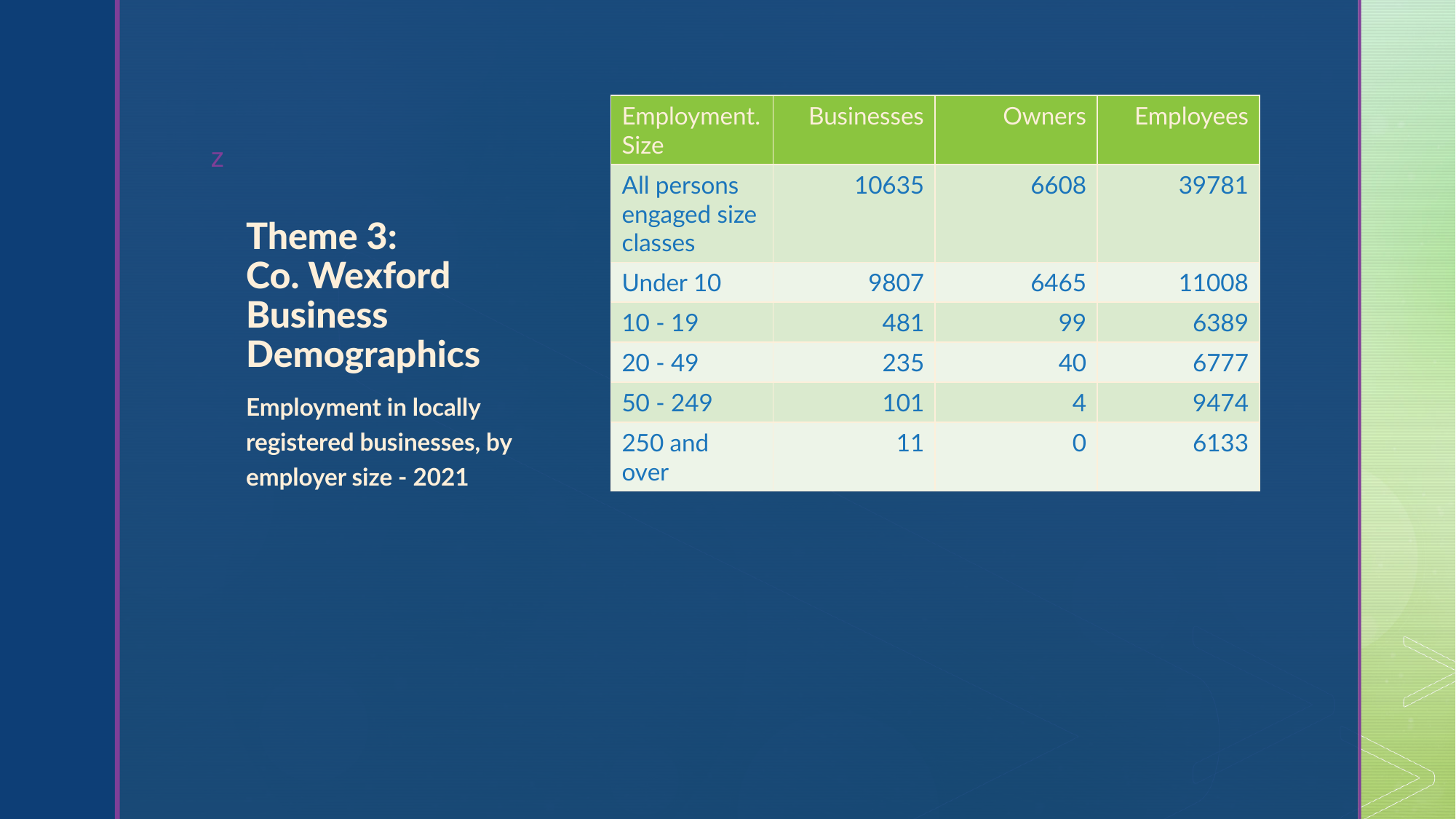

| Employment.Size | Businesses | Owners | Employees |
| --- | --- | --- | --- |
| All persons engaged size classes | 10635 | 6608 | 39781 |
| Under 10 | 9807 | 6465 | 11008 |
| 10 - 19 | 481 | 99 | 6389 |
| 20 - 49 | 235 | 40 | 6777 |
| 50 - 249 | 101 | 4 | 9474 |
| 250 and over | 11 | 0 | 6133 |
# Theme 3: Co. Wexford Business Demographics
Employment in locally registered businesses, by employer size - 2021